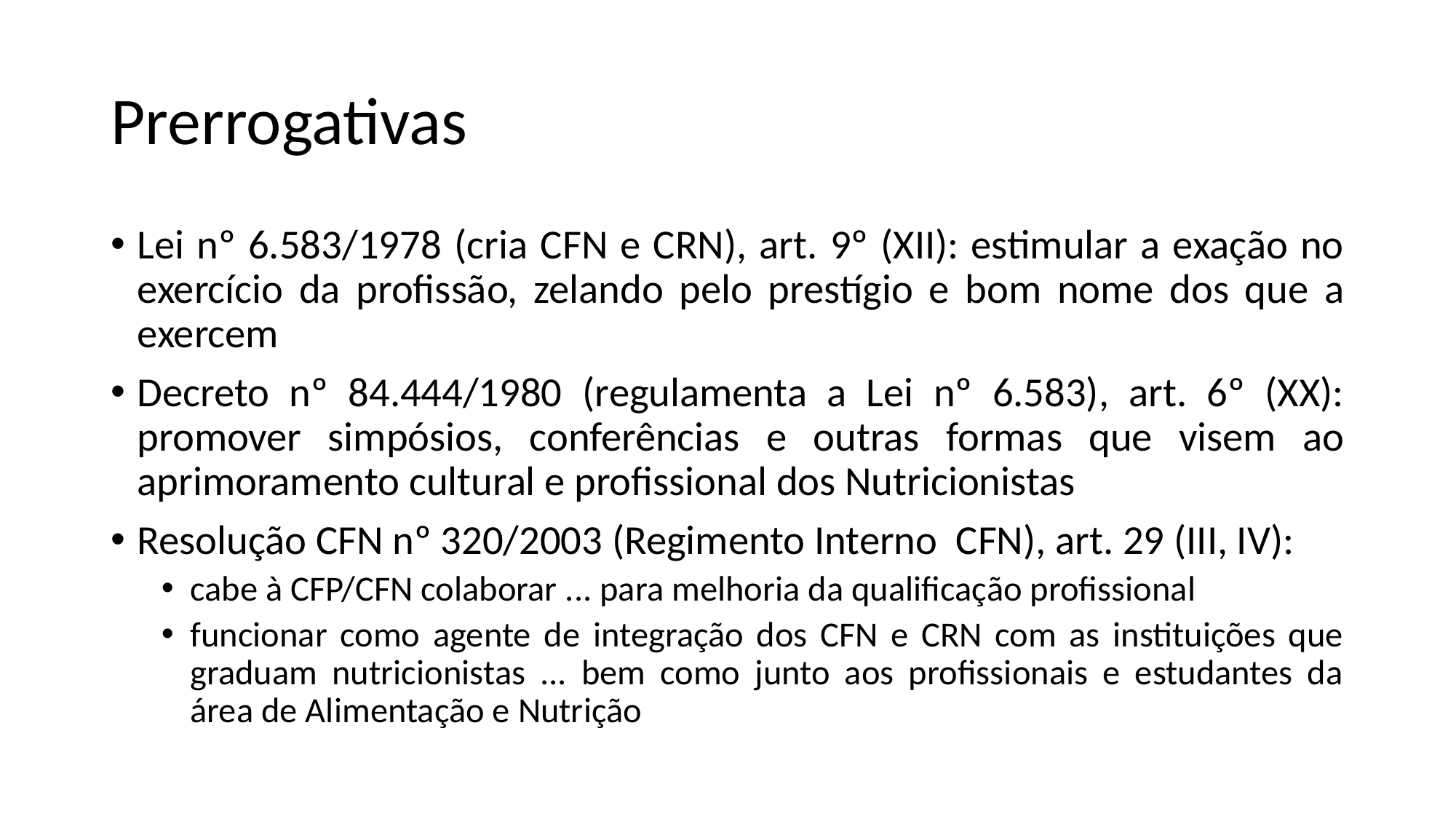

# Prerrogativas
Lei nº 6.583/1978 (cria CFN e CRN), art. 9º (XII): estimular a exação no exercício da profissão, zelando pelo prestígio e bom nome dos que a exercem
Decreto nº 84.444/1980 (regulamenta a Lei nº 6.583), art. 6º (XX): promover simpósios, conferências e outras formas que visem ao aprimoramento cultural e profissional dos Nutricionistas
Resolução CFN nº 320/2003 (Regimento Interno  CFN), art. 29 (III, IV):
cabe à CFP/CFN colaborar ... para melhoria da qualificação profissional
funcionar como agente de integração dos CFN e CRN com as instituições que graduam nutricionistas ... bem como junto aos profissionais e estudantes da área de Alimentação e Nutrição